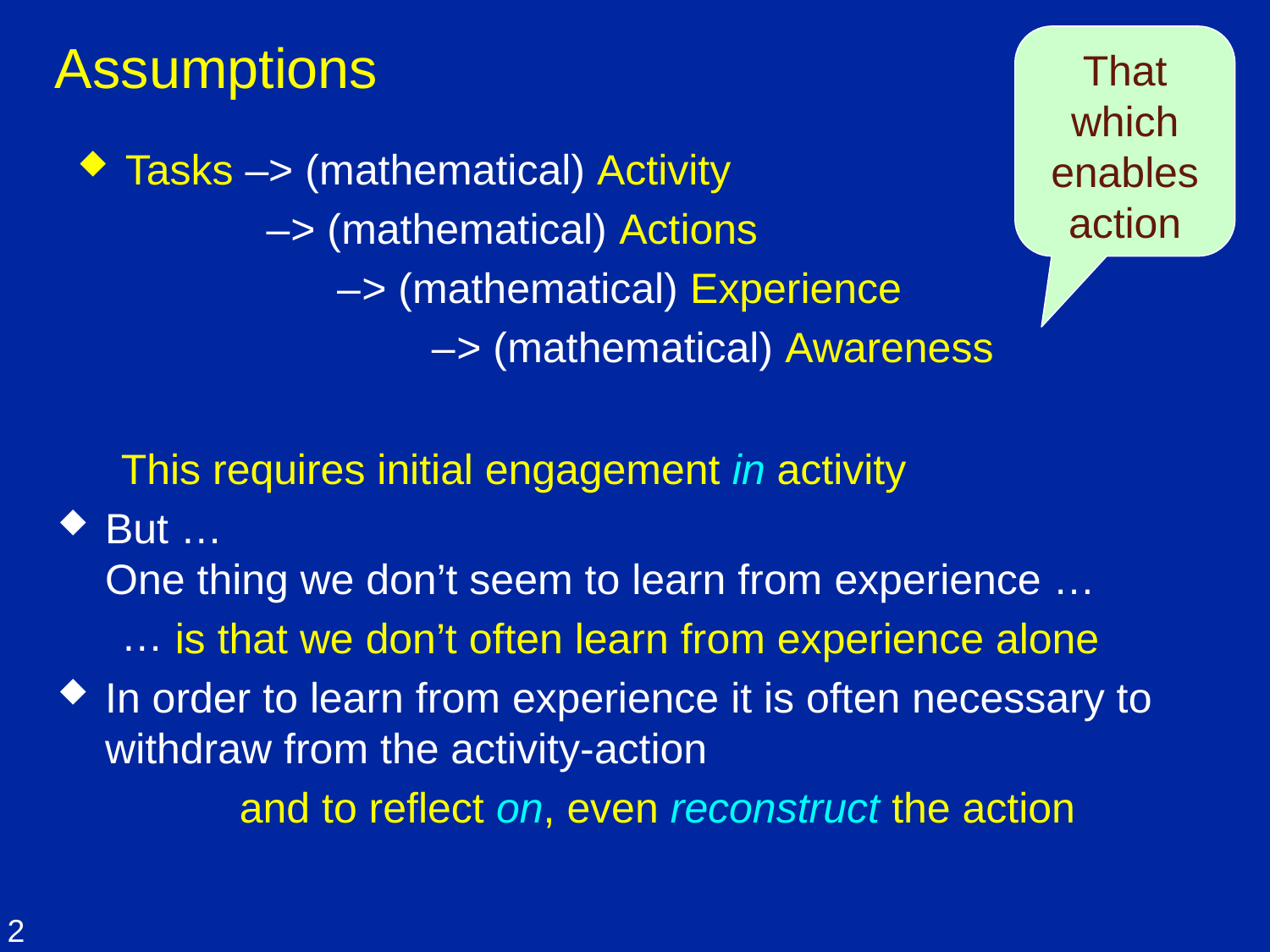

# Assumptions
That which enables action
Tasks –> (mathematical) Activity
                –> (mathematical) Actions
                      –> (mathematical) Experience
                              –> (mathematical) Awareness
This requires initial engagement in activity
But …
One thing we don’t seem to learn from experience …
 is that we don’t often learn from experience alone
In order to learn from experience it is often necessary to withdraw from the activity-action
          and to reflect on, even reconstruct the action